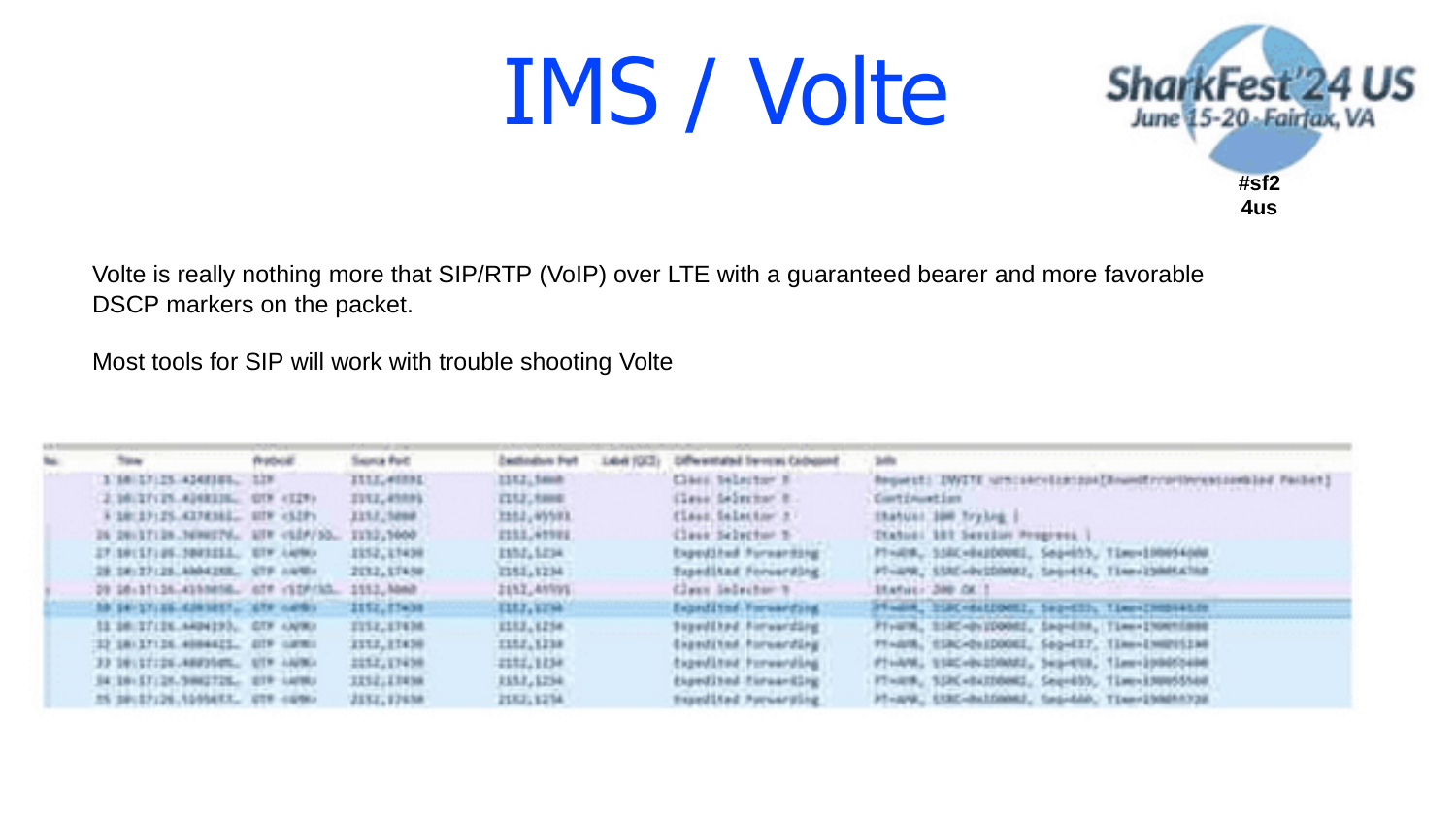

IMS / Volte
#sf2
4us
Volte is really nothing more that SIP/RTP (VoIP) over LTE with a guaranteed bearer and more favorable
DSCP markers on the packet.
Most tools for SIP will work with trouble shooting Volte